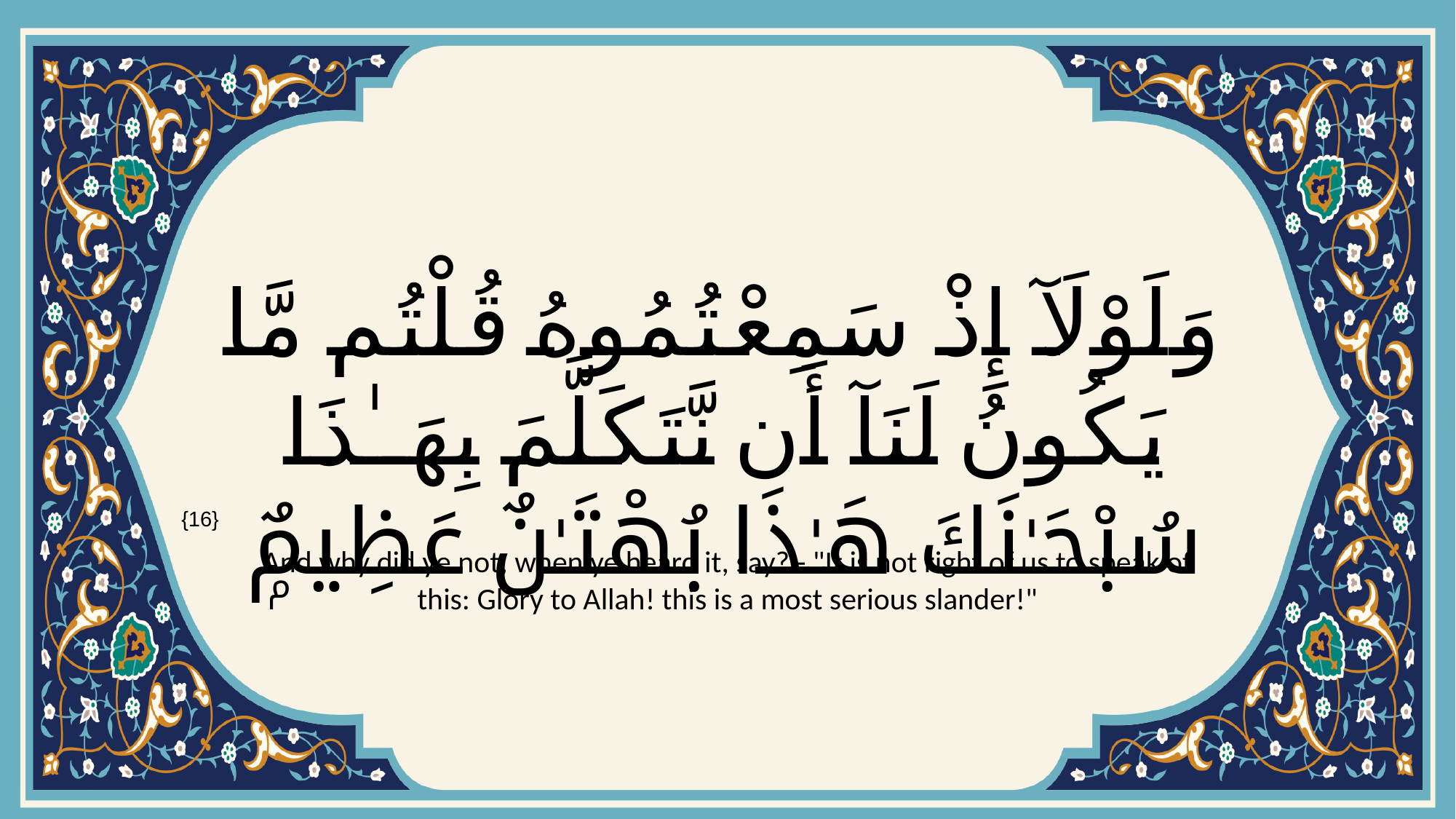

# وَلَوْلَآ إِذْ سَمِعْتُمُوهُ قُلْتُم مَّا يَكُونُ لَنَآ أَن نَّتَكَلَّمَ بِهَـٰذَا سُبْحَـٰنَكَ هَـٰذَا بُهْتَـٰنٌ عَظِيمٌۭ
{16}
And why did ye not, when ye heard it, say? - "It is not right of us to speak of this: Glory to Allah! this is a most serious slander!"